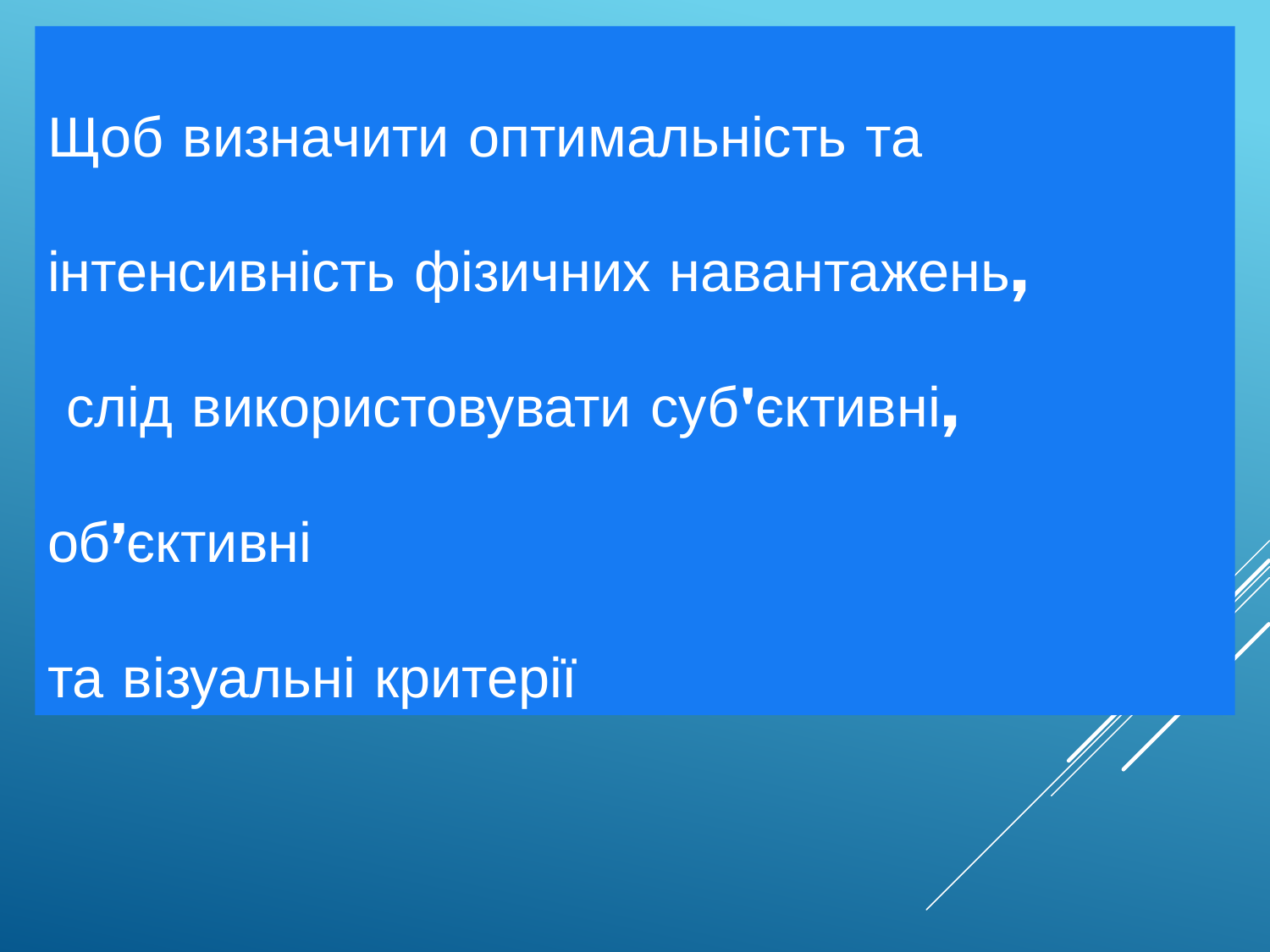

Щоб визначити оптимальність та інтенсивність фізичних навантажень,
 слід використовувати суб'єктивні, об’єктивні
та візуальні критерії